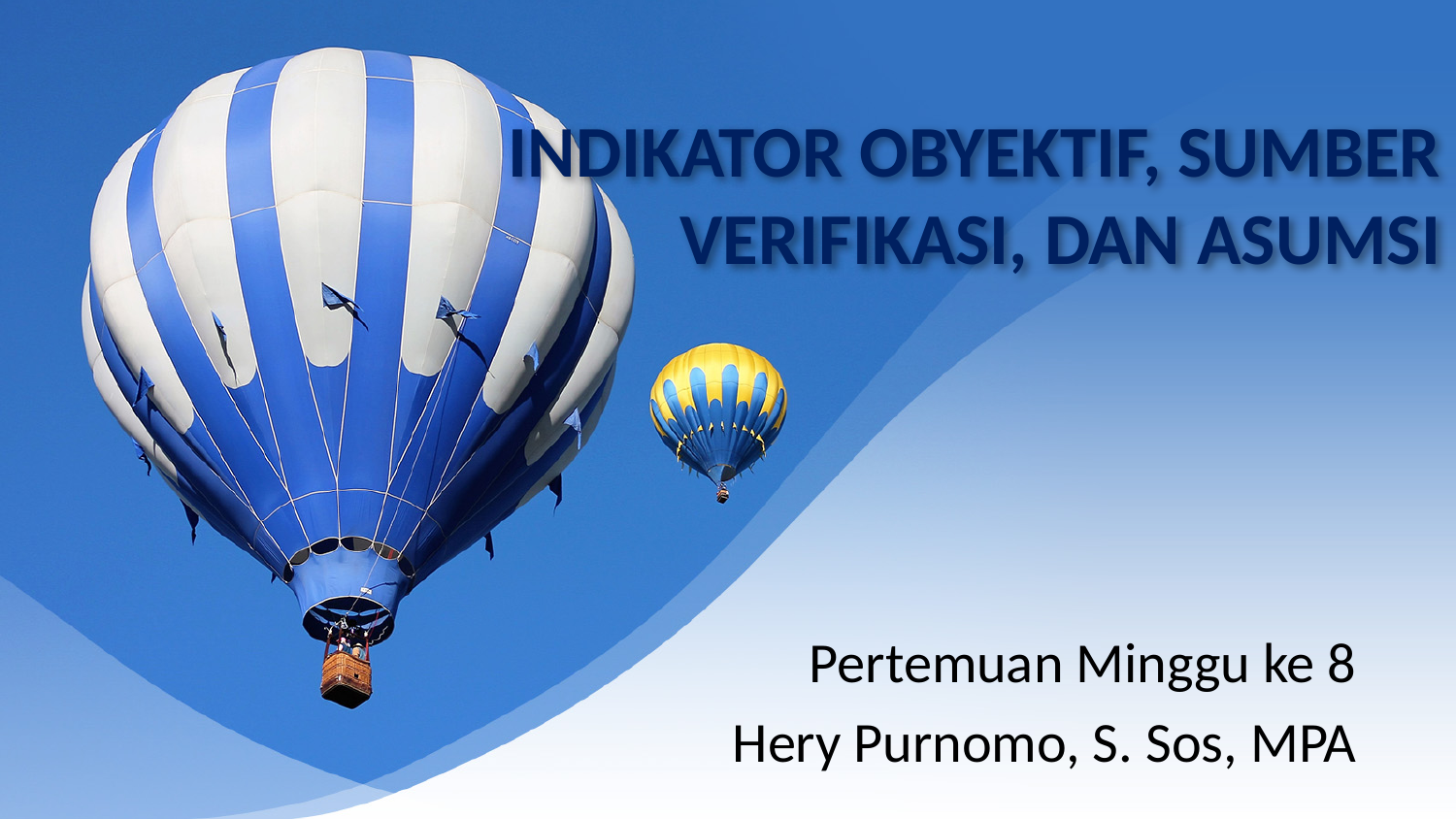

# INDIKATOR OBYEKTIF, SUMBER VERIFIKASI, DAN ASUMSI
Pertemuan Minggu ke 8
Hery Purnomo, S. Sos, MPA